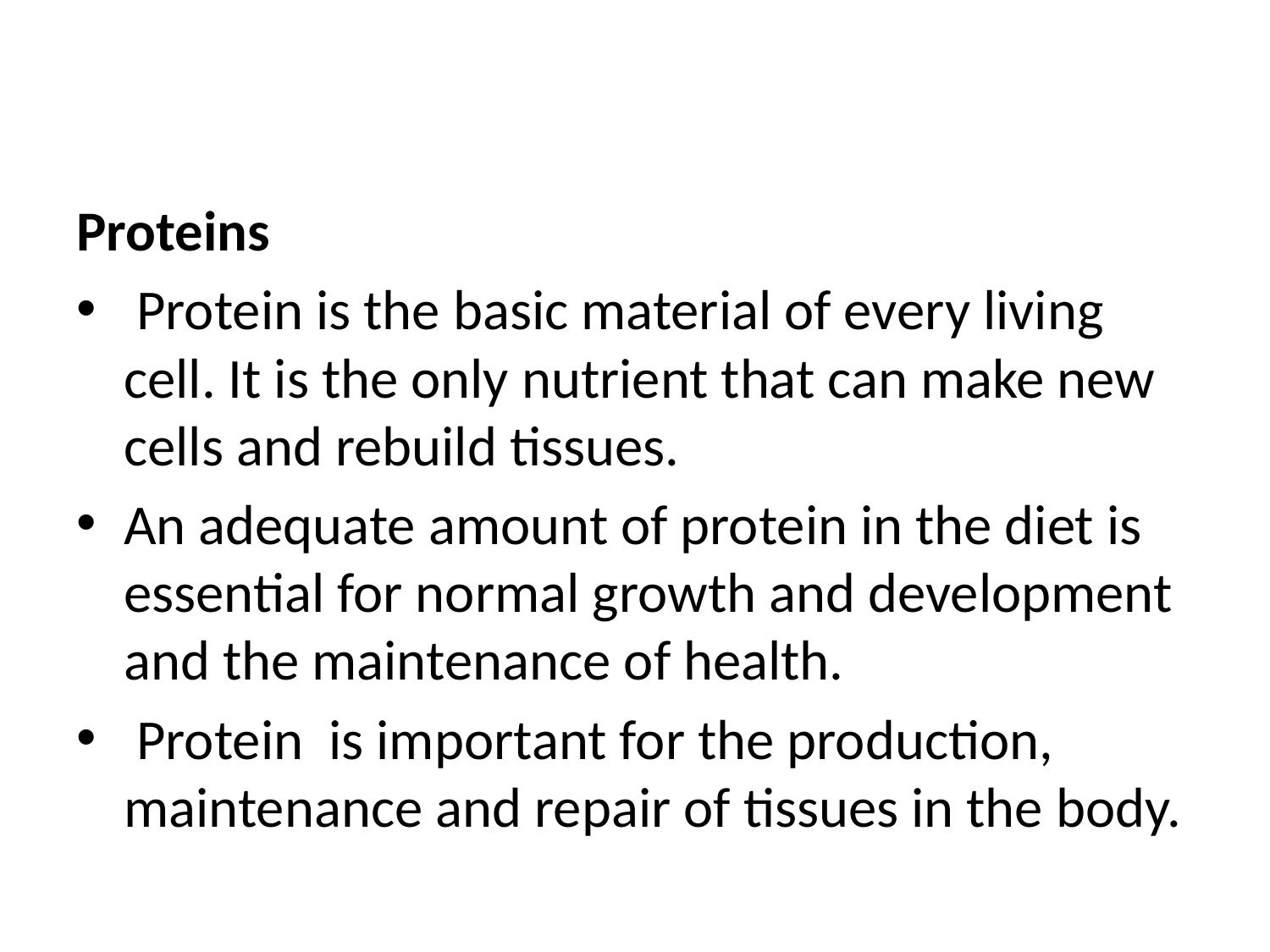

Proteins
 Protein is the basic material of every living cell. It is the only nutrient that can make new cells and rebuild tissues.
An adequate amount of protein in the diet is essential for normal growth and development and the maintenance of health.
 Protein  is important for the production, maintenance and repair of tissues in the body.